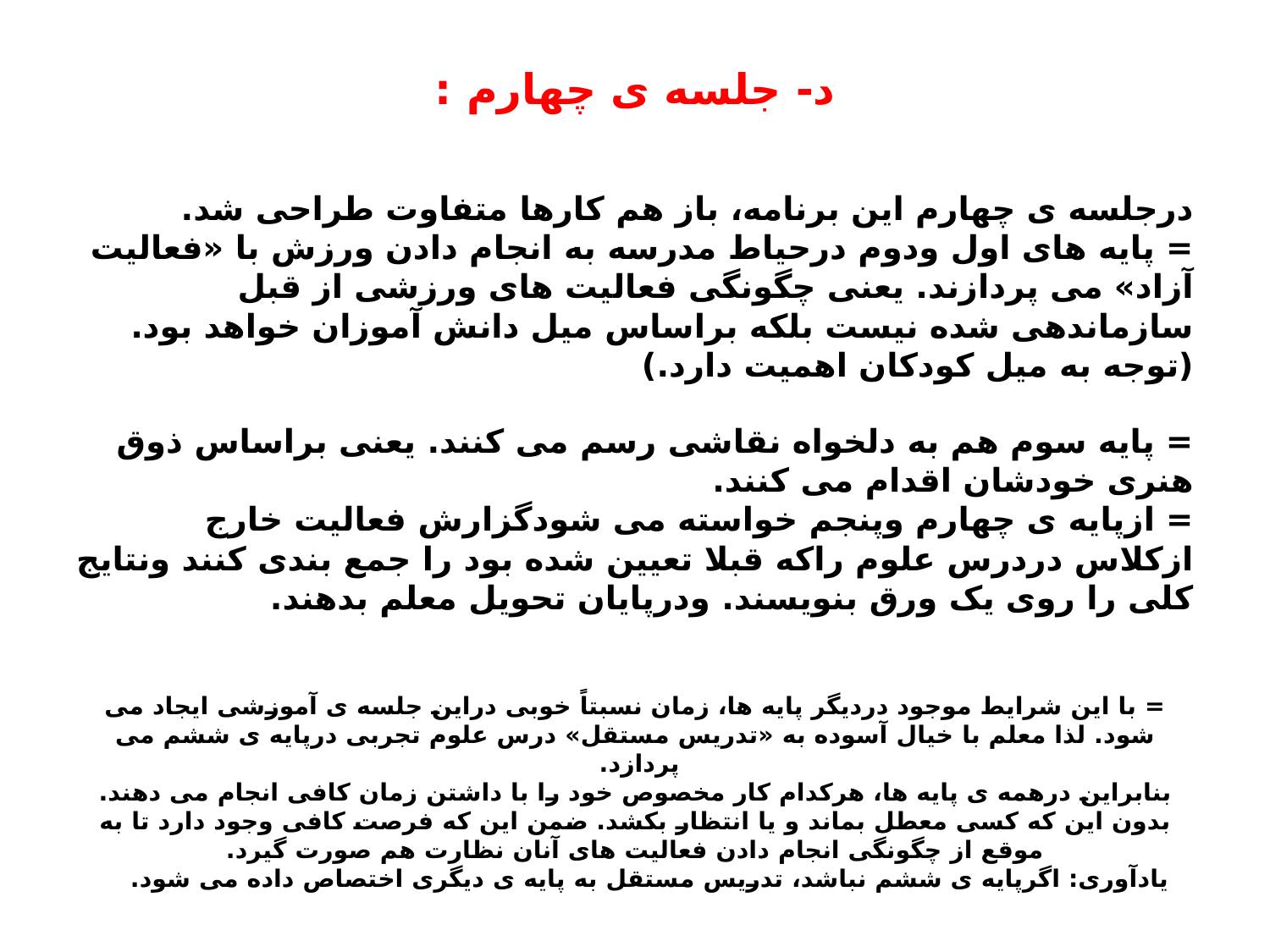

# د- جلسه ی چهارم :
درجلسه ی چهارم این برنامه، باز هم کارها متفاوت طراحی شد.
= پایه های اول ودوم درحیاط مدرسه به انجام دادن ورزش با «فعالیت آزاد» می پردازند. یعنی چگونگی فعالیت های ورزشی از قبل سازماندهی شده نیست بلکه براساس میل دانش آموزان خواهد بود. (توجه به میل کودکان اهمیت دارد.)
= پایه سوم هم به دلخواه نقاشی رسم می کنند. یعنی براساس ذوق هنری خودشان اقدام می کنند.
= ازپایه ی چهارم وپنجم خواسته می شودگزارش فعالیت خارج ازکلاس دردرس علوم راکه قبلا تعیین شده بود را جمع بندی کنند ونتایج کلی را روی یک ورق بنویسند. ودرپایان تحویل معلم بدهند.
= با این شرایط موجود دردیگر پایه ها، زمان نسبتاً خوبی دراین جلسه ی آموزشی ایجاد می شود. لذا معلم با خیال آسوده به «تدریس مستقل» درس علوم تجربی درپایه ی ششم می پردازد.
بنابراین درهمه ی پایه ها، هرکدام کار مخصوص خود را با داشتن زمان کافی انجام می دهند. بدون این که کسی معطل بماند و یا انتظار بکشد. ضمن این که فرصت کافی وجود دارد تا به موقع از چگونگی انجام دادن فعالیت های آنان نظارت هم صورت گیرد.
   یادآوری: اگرپایه ی ششم نباشد، تدریس مستقل به پایه ی دیگری اختصاص داده می شود.